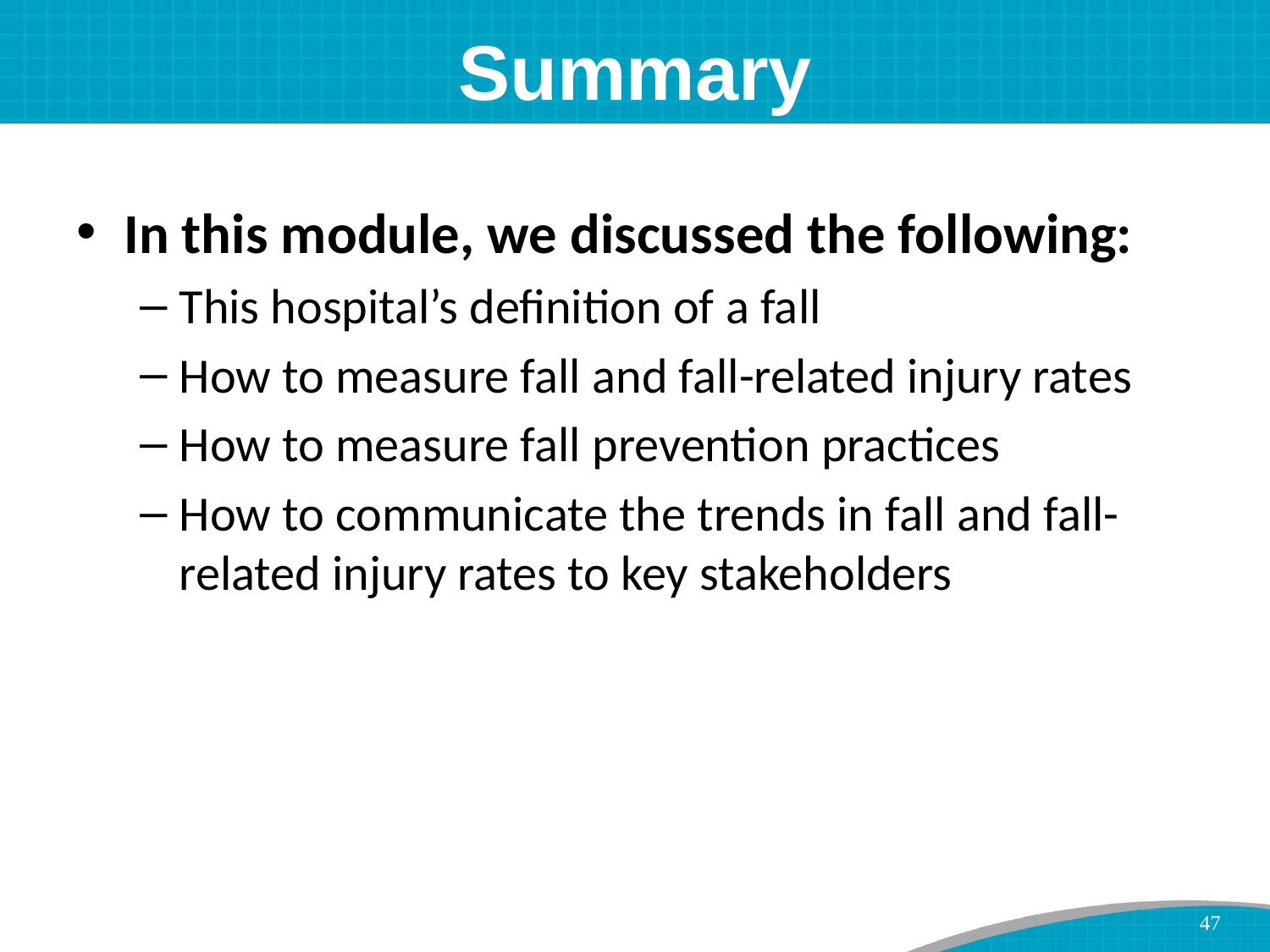

# Summary
In this module, we discussed the following:
This hospital’s definition of a fall
How to measure fall and fall-related injury rates
How to measure fall prevention practices
How to communicate the trends in fall and fall-related injury rates to key stakeholders